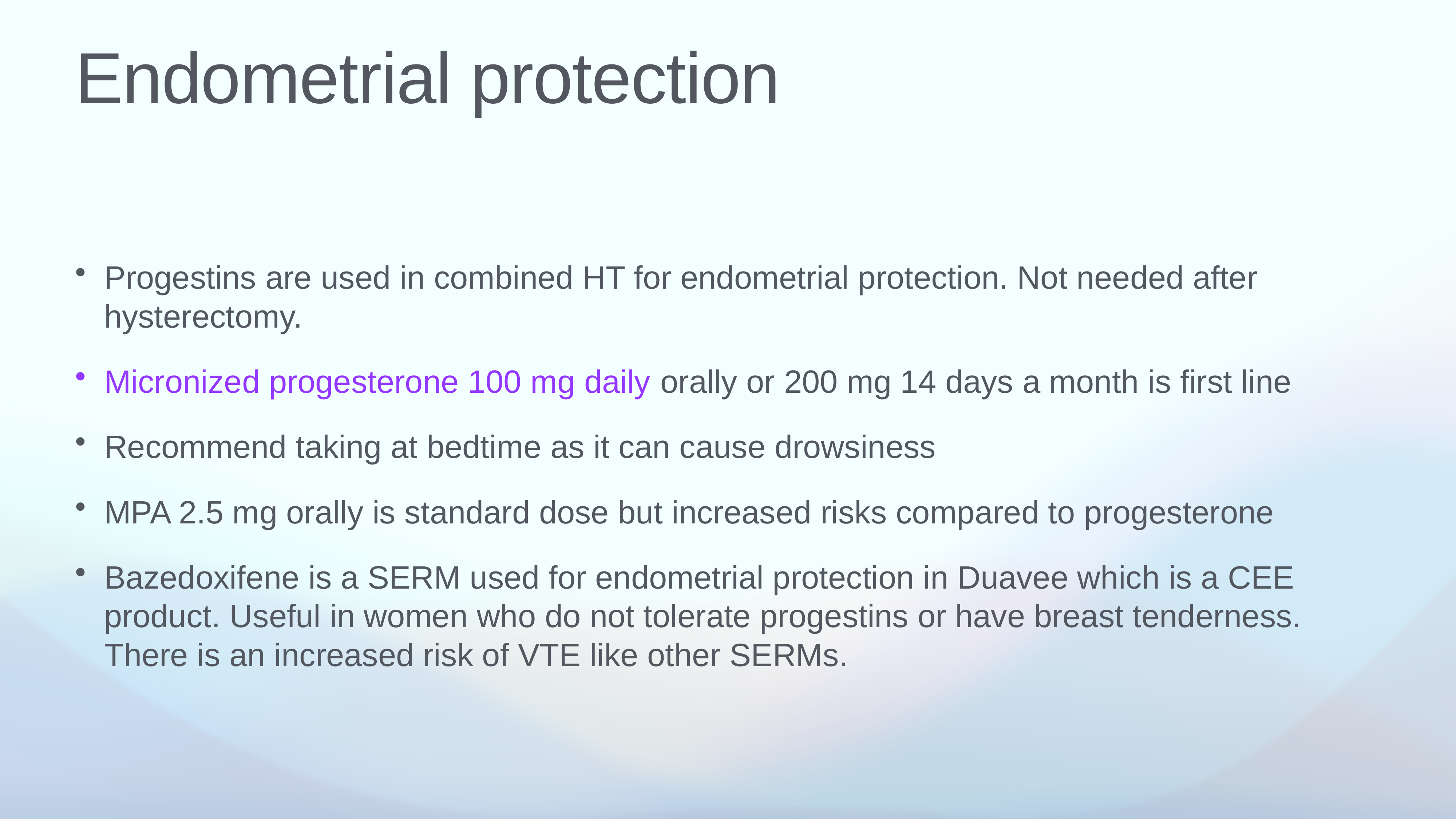

# Endometrial protection

Progestins are used in combined HT for endometrial protection. Not needed after hysterectomy.
Micronized progesterone 100 mg daily orally or 200 mg 14 days a month is first line
Recommend taking at bedtime as it can cause drowsiness
MPA 2.5 mg orally is standard dose but increased risks compared to progesterone
Bazedoxifene is a SERM used for endometrial protection in Duavee which is a CEE product. Useful in women who do not tolerate progestins or have breast tenderness. There is an increased risk of VTE like other SERMs.